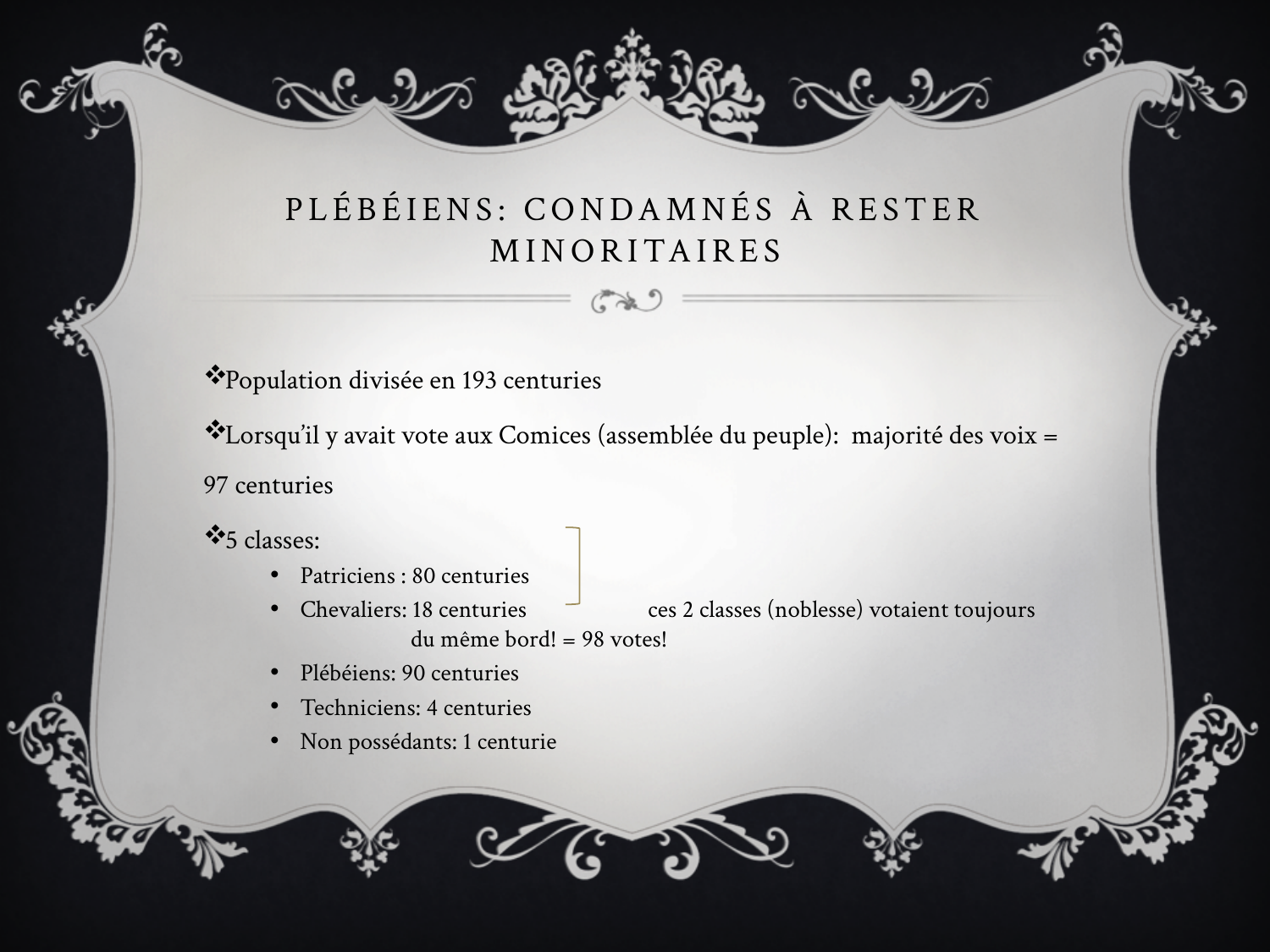

# Plébéiens: condamnés à rester minoritaires
Population divisée en 193 centuries
Lorsqu’il y avait vote aux Comices (assemblée du peuple):  majorité des voix = 97 centuries
5 classes:
Patriciens : 80 centuries
Chevaliers: 18 centuries	   ces 2 classes (noblesse) votaient toujours 				du même bord! = 98 votes!
Plébéiens: 90 centuries
Techniciens: 4 centuries
Non possédants: 1 centurie